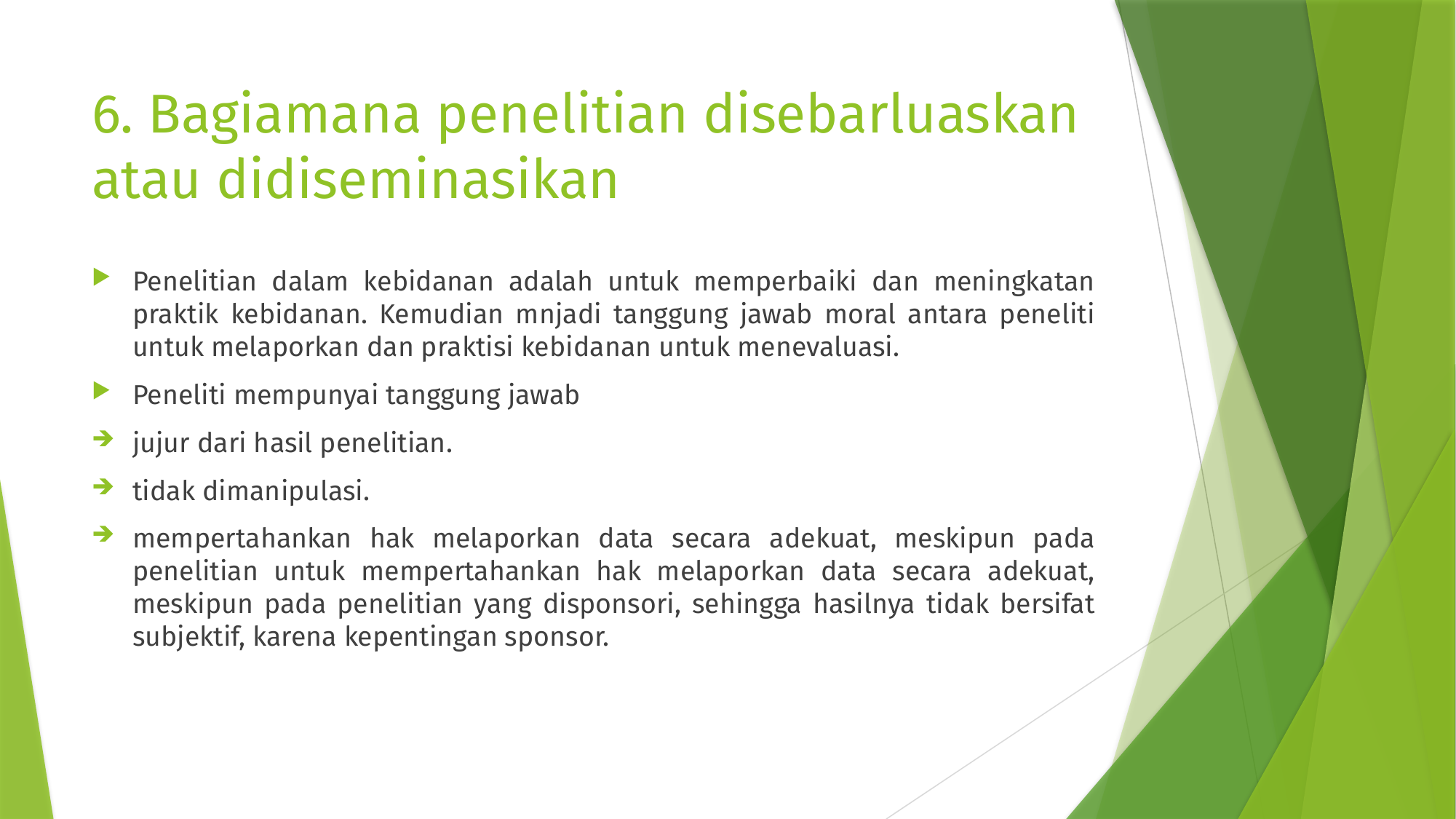

# 6. Bagiamana penelitian disebarluaskan atau didiseminasikan
Penelitian dalam kebidanan adalah untuk memperbaiki dan meningkatan praktik kebidanan. Kemudian mnjadi tanggung jawab moral antara peneliti untuk melaporkan dan praktisi kebidanan untuk menevaluasi.
Peneliti mempunyai tanggung jawab
jujur dari hasil penelitian.
tidak dimanipulasi.
mempertahankan hak melaporkan data secara adekuat, meskipun pada penelitian untuk mempertahankan hak melaporkan data secara adekuat, meskipun pada penelitian yang disponsori, sehingga hasilnya tidak bersifat subjektif, karena kepentingan sponsor.